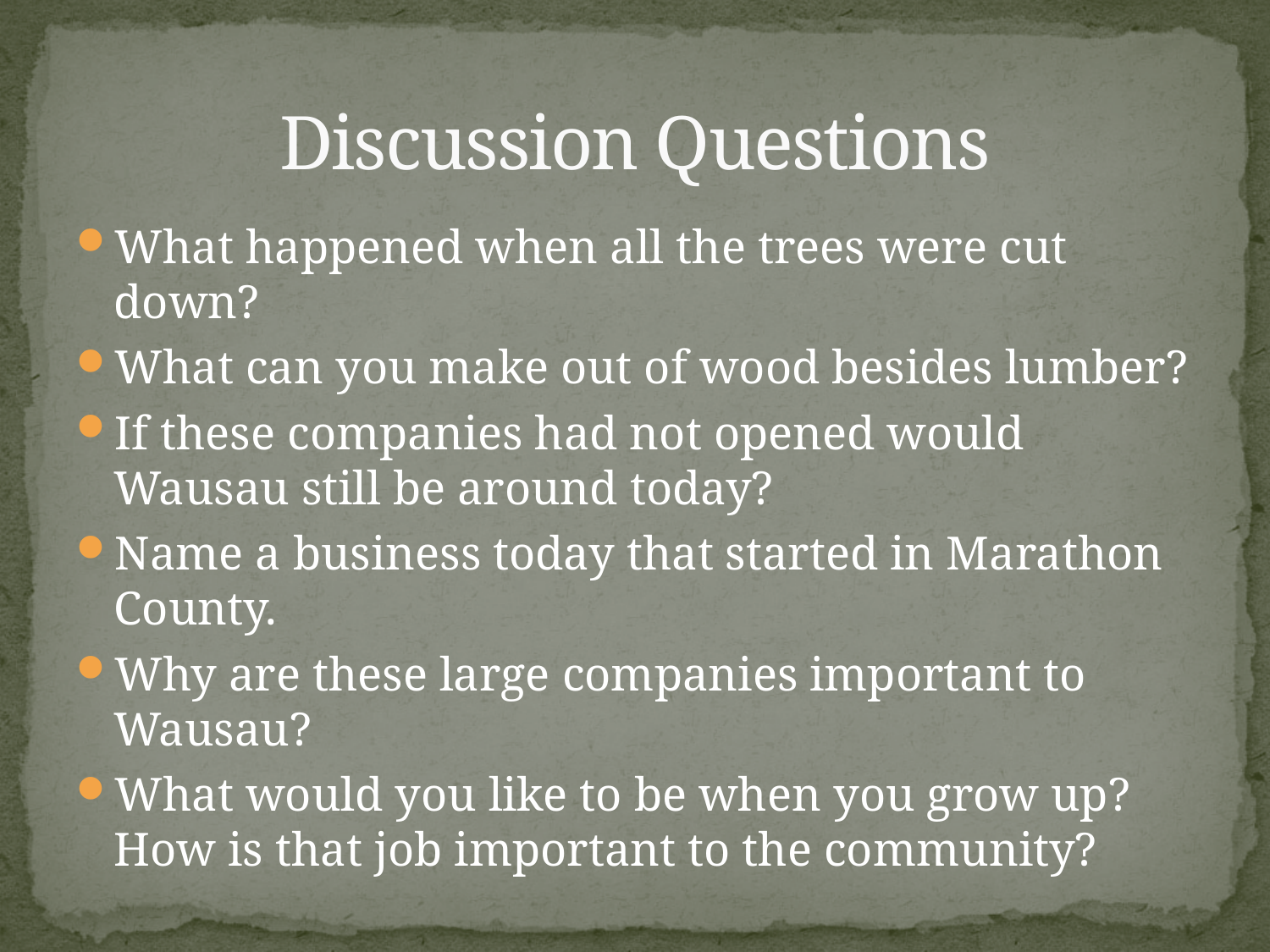

# Discussion Questions
What happened when all the trees were cut down?
What can you make out of wood besides lumber?
If these companies had not opened would Wausau still be around today?
Name a business today that started in Marathon County.
Why are these large companies important to Wausau?
What would you like to be when you grow up? How is that job important to the community?